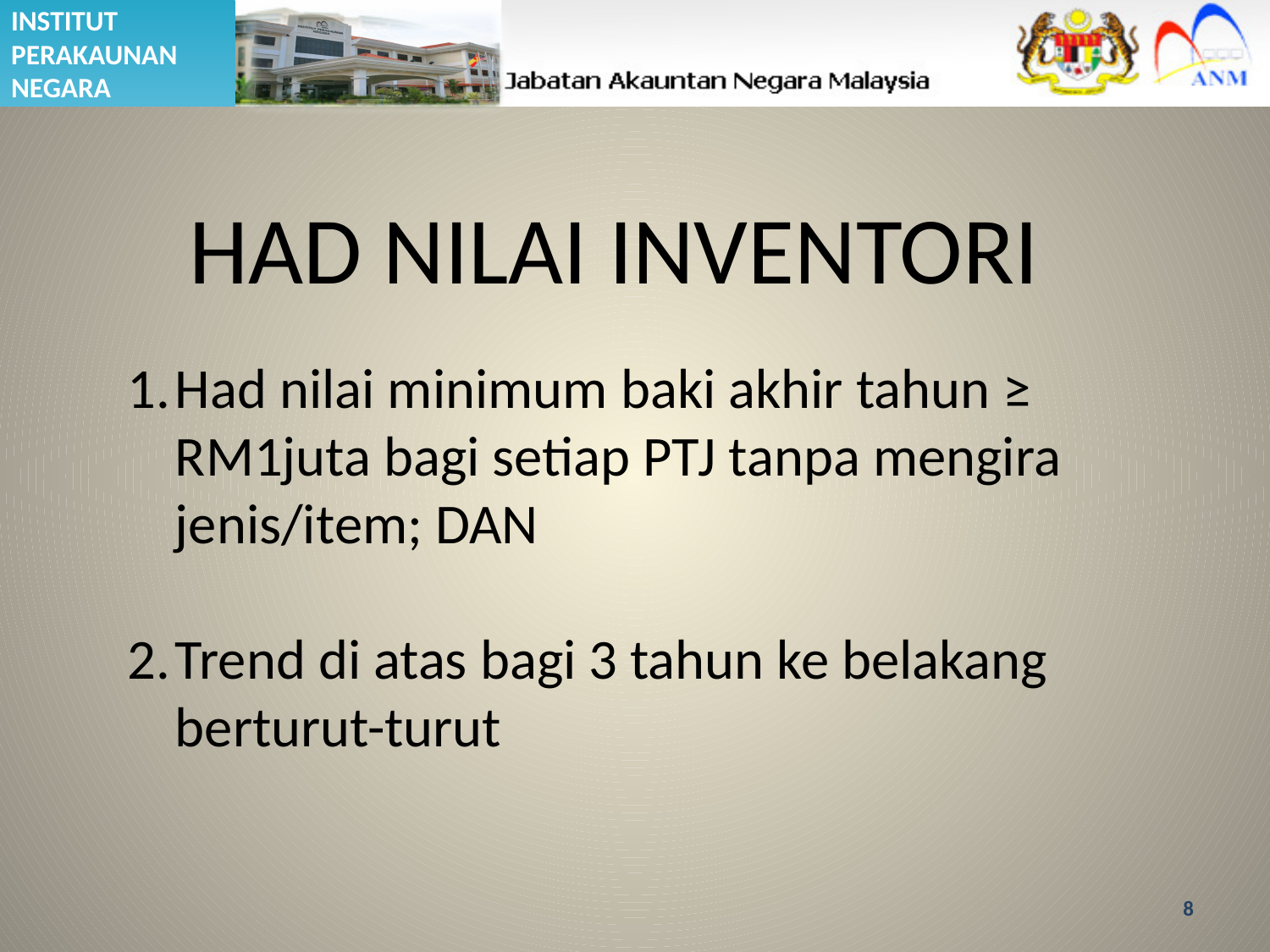

HAD NILAI INVENTORI
Had nilai minimum baki akhir tahun ≥ RM1juta bagi setiap PTJ tanpa mengira jenis/item; DAN

Trend di atas bagi 3 tahun ke belakang berturut-turut
8